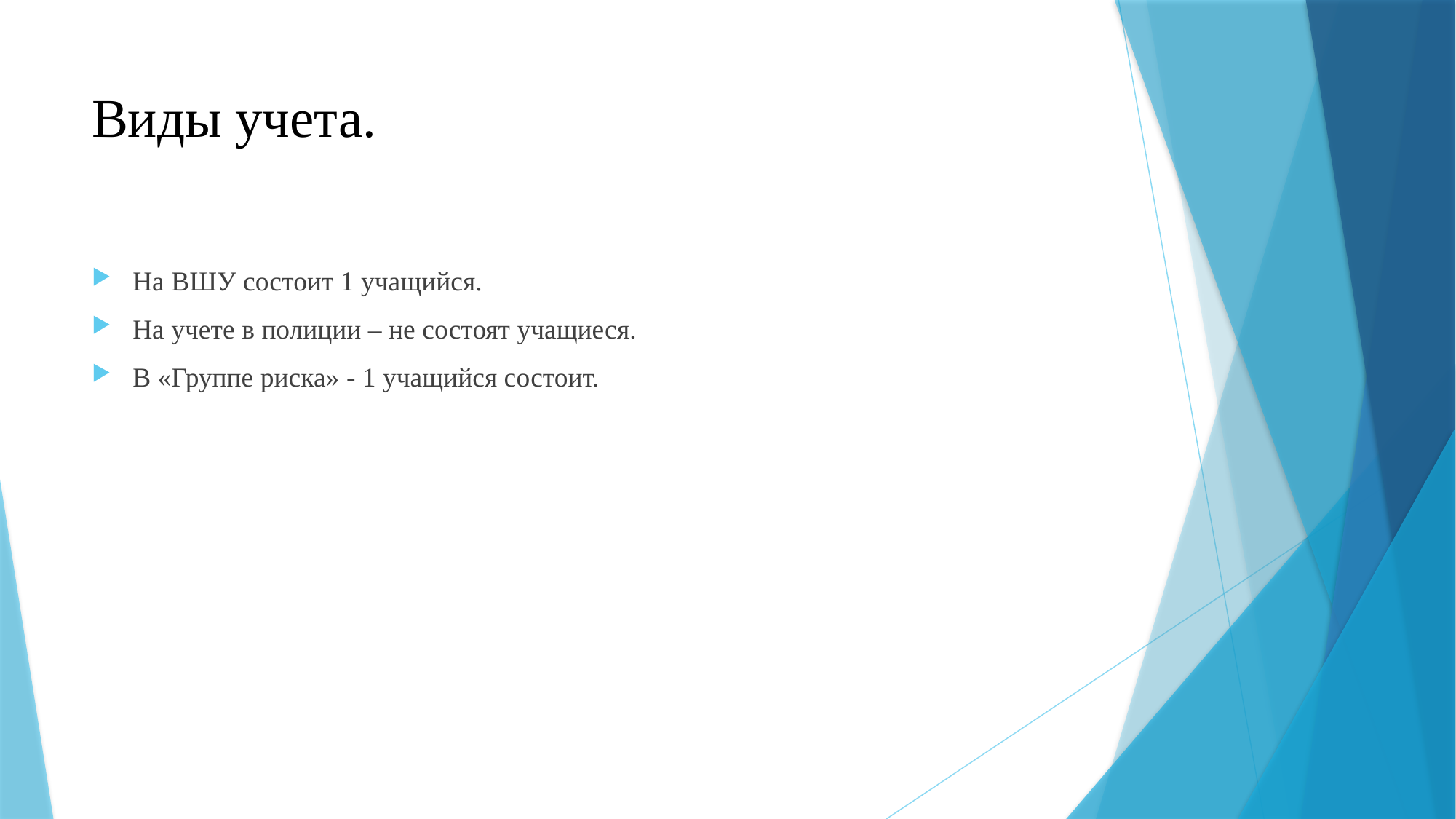

# Виды учета.
На ВШУ состоит 1 учащийся.
На учете в полиции – не состоят учащиеся.
В «Группе риска» - 1 учащийся состоит.